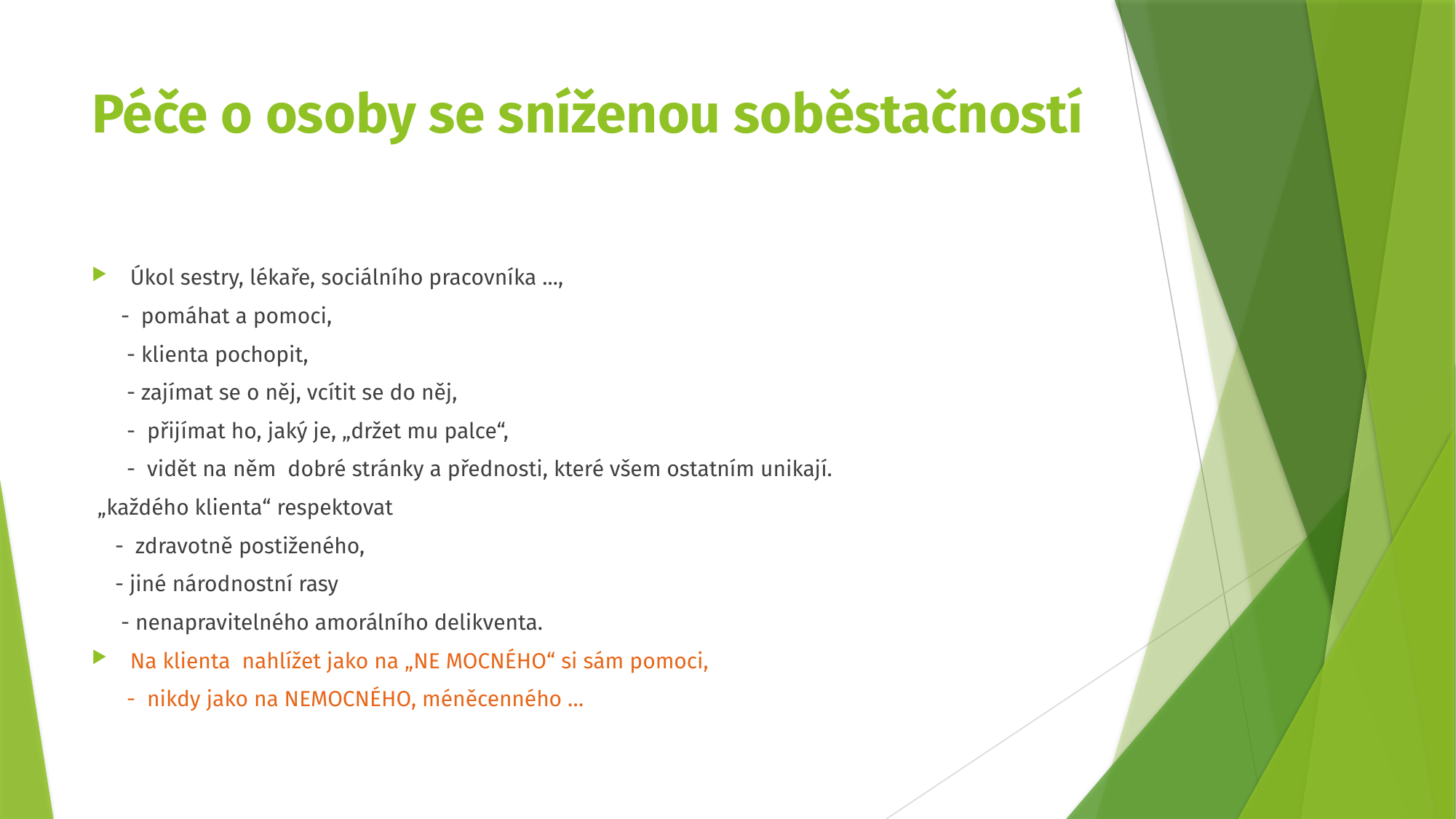

# Péče o osoby se sníženou soběstačností
Úkol sestry, lékaře, sociálního pracovníka ...,
     -  pomáhat a pomoci,
      - klienta pochopit,
      - zajímat se o něj, vcítit se do něj,
      -  přijímat ho, jaký je, „držet mu palce“,
      -  vidět na něm  dobré stránky a přednosti, které všem ostatním unikají.
 „každého klienta“ respektovat
    -  zdravotně postiženého,
    - jiné národnostní rasy
     - nenapravitelného amorálního delikventa.
Na klienta  nahlížet jako na „NE MOCNÉHO“ si sám pomoci,
      -  nikdy jako na NEMOCNÉHO, méněcenného …